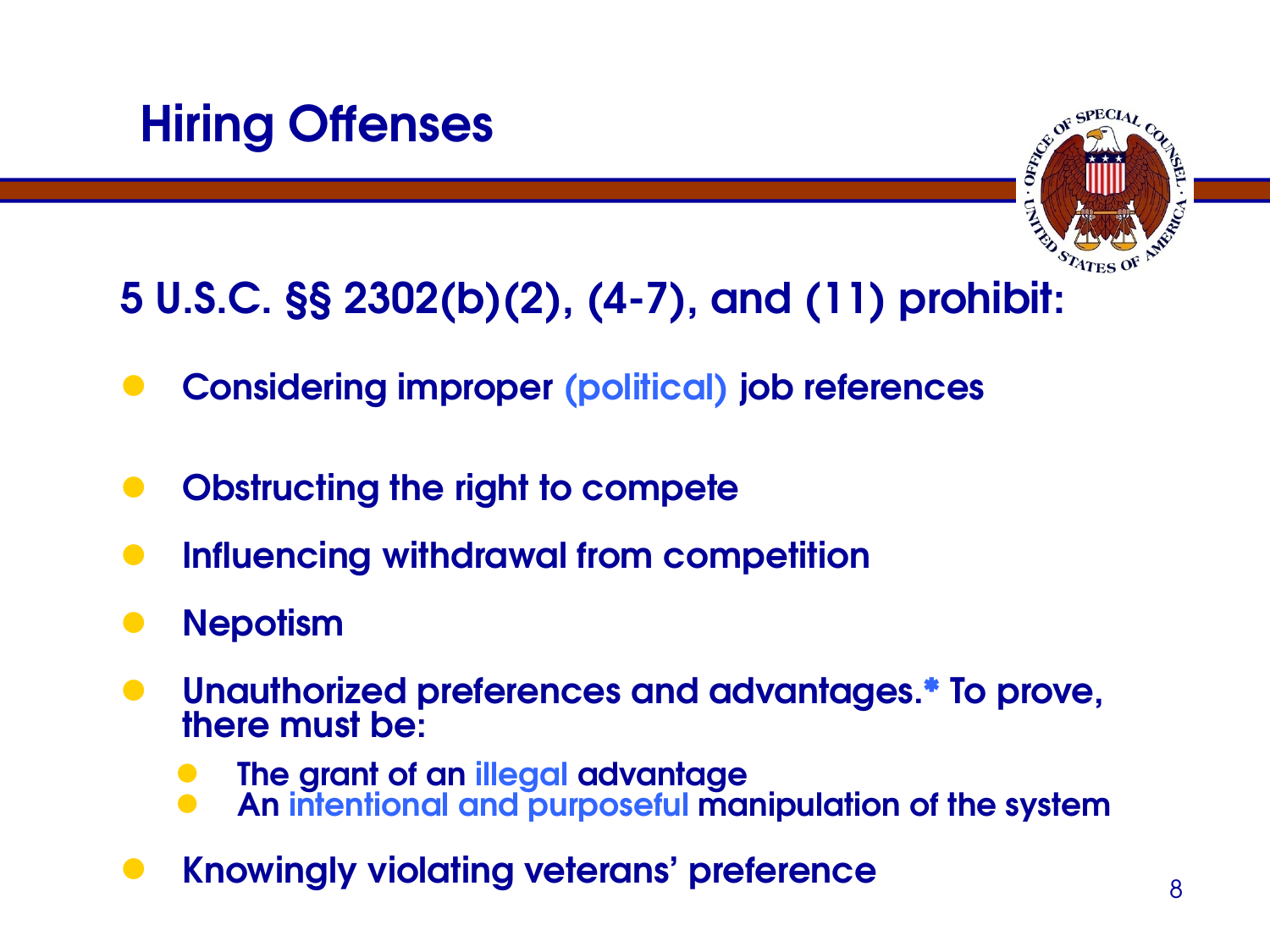

# Hiring Offenses
5 U.S.C. §§ 2302(b)(2), (4-7), and (11) prohibit:
Considering improper (political) job references

Obstructing the right to compete

Influencing withdrawal from competition

Nepotism
Unauthorized preferences and advantages.* To prove, there must be:
The grant of an illegal advantage
An intentional and purposeful manipulation of the system

Knowingly violating veterans’ preference

Evidence of Intent?

8